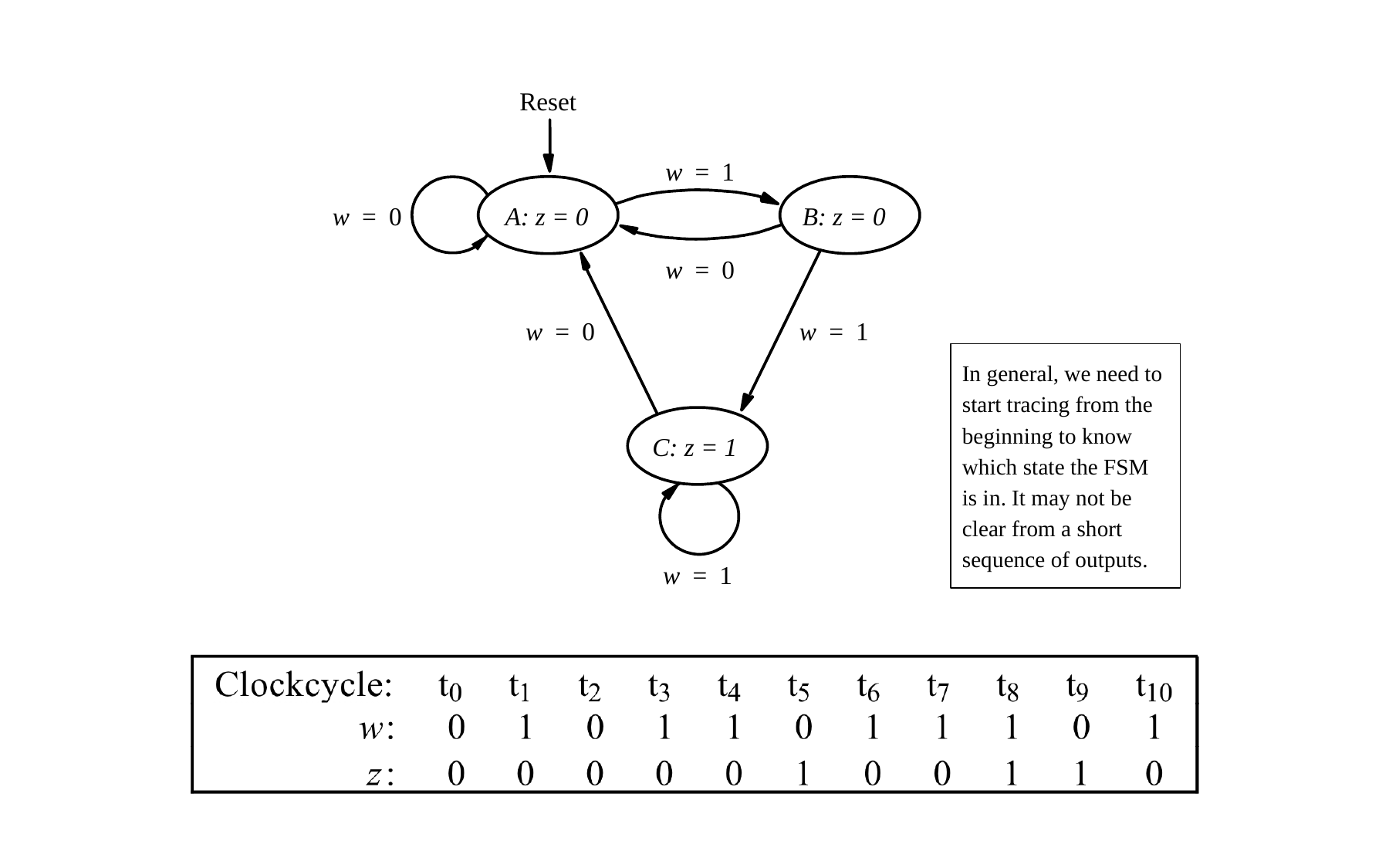

Reset

w
=
1

A: z = 0
B: z = 0
w
=
0

w
=
0
w
=
1
w
=
0

C: z = 1

w
=
1
In general, we need to start tracing from the beginning to know which state the FSM is in. It may not be clear from a short sequence of outputs.